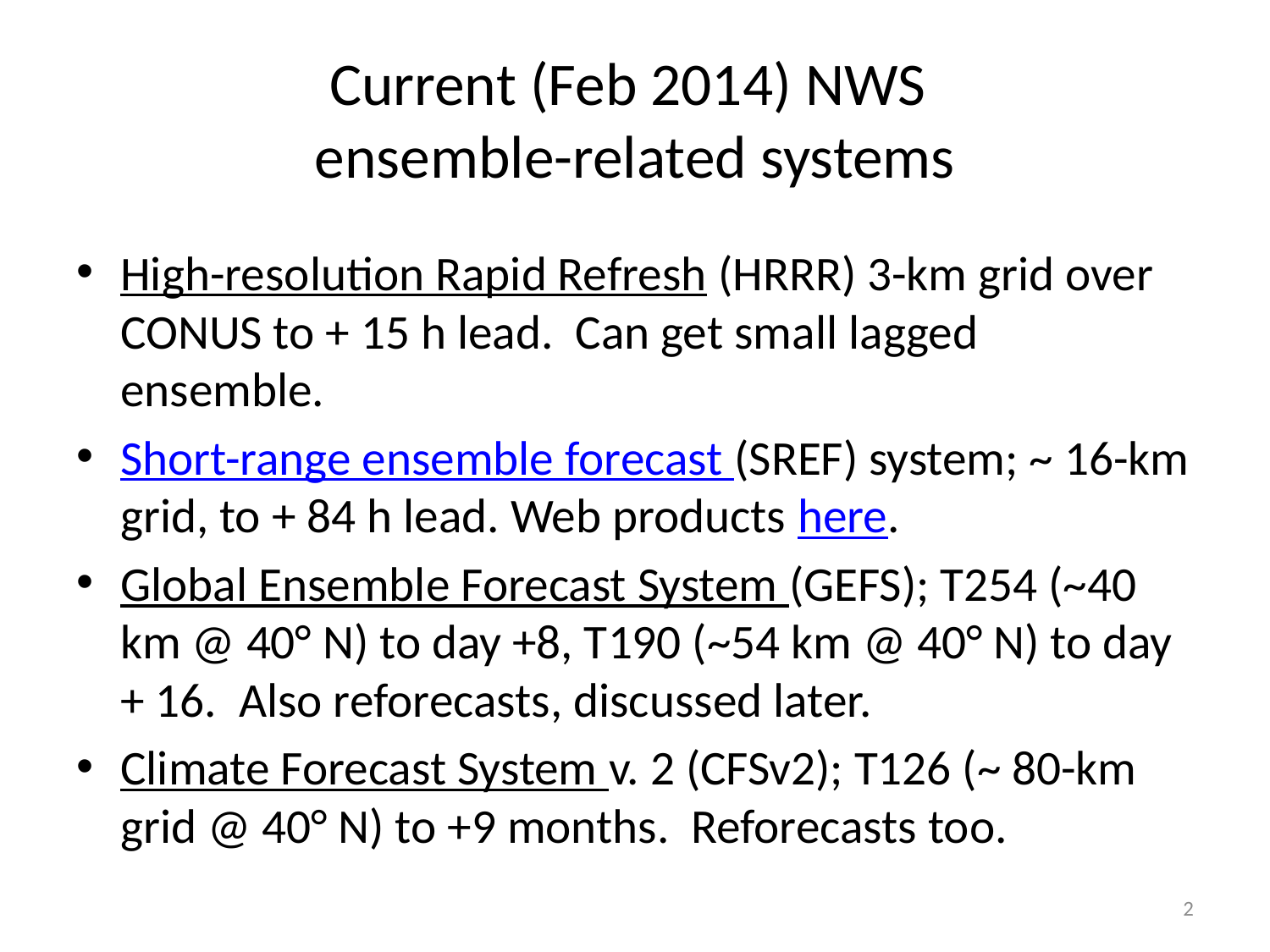

# Current (Feb 2014) NWS ensemble-related systems
High-resolution Rapid Refresh (HRRR) 3-km grid over CONUS to + 15 h lead.  Can get small lagged ensemble.
Short-range ensemble forecast (SREF) system; ~ 16-km grid, to + 84 h lead. Web products here.
Global Ensemble Forecast System (GEFS); T254 (~40 km @ 40° N) to day +8, T190 (~54 km @ 40° N) to day + 16.  Also reforecasts, discussed later.
Climate Forecast System v. 2 (CFSv2); T126 (~ 80-km grid @ 40° N) to +9 months.  Reforecasts too.
2